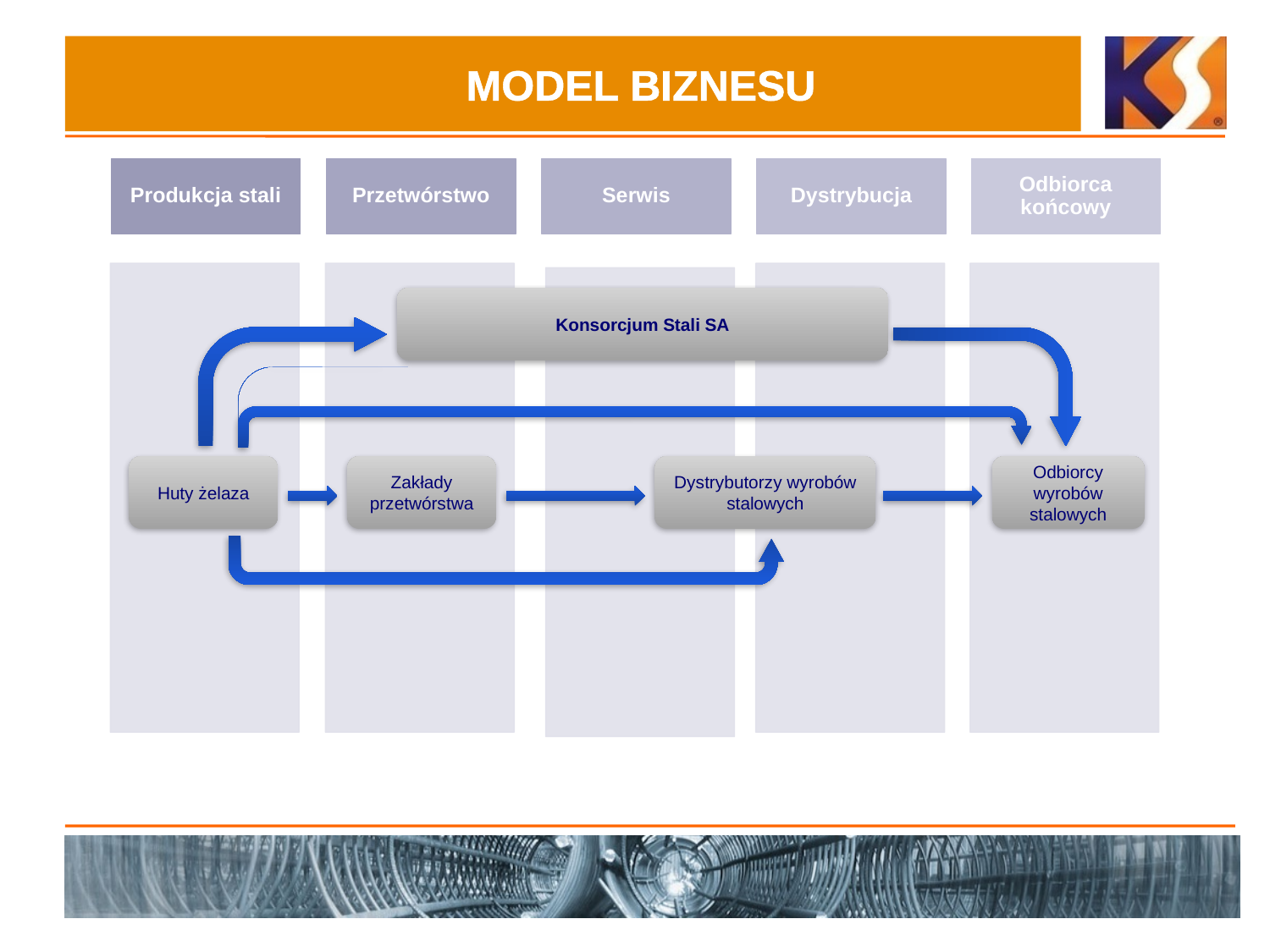

# MODEL BIZNESU
Produkcja stali
Przetwórstwo
Serwis

Dystrybucja
Odbiorca końcowy
Konsorcjum Stali SA

Huty żelaza
Zakłady przetwórstwa
Dystrybutorzy wyrobów stalowych
Odbiorcy wyrobów stalowych